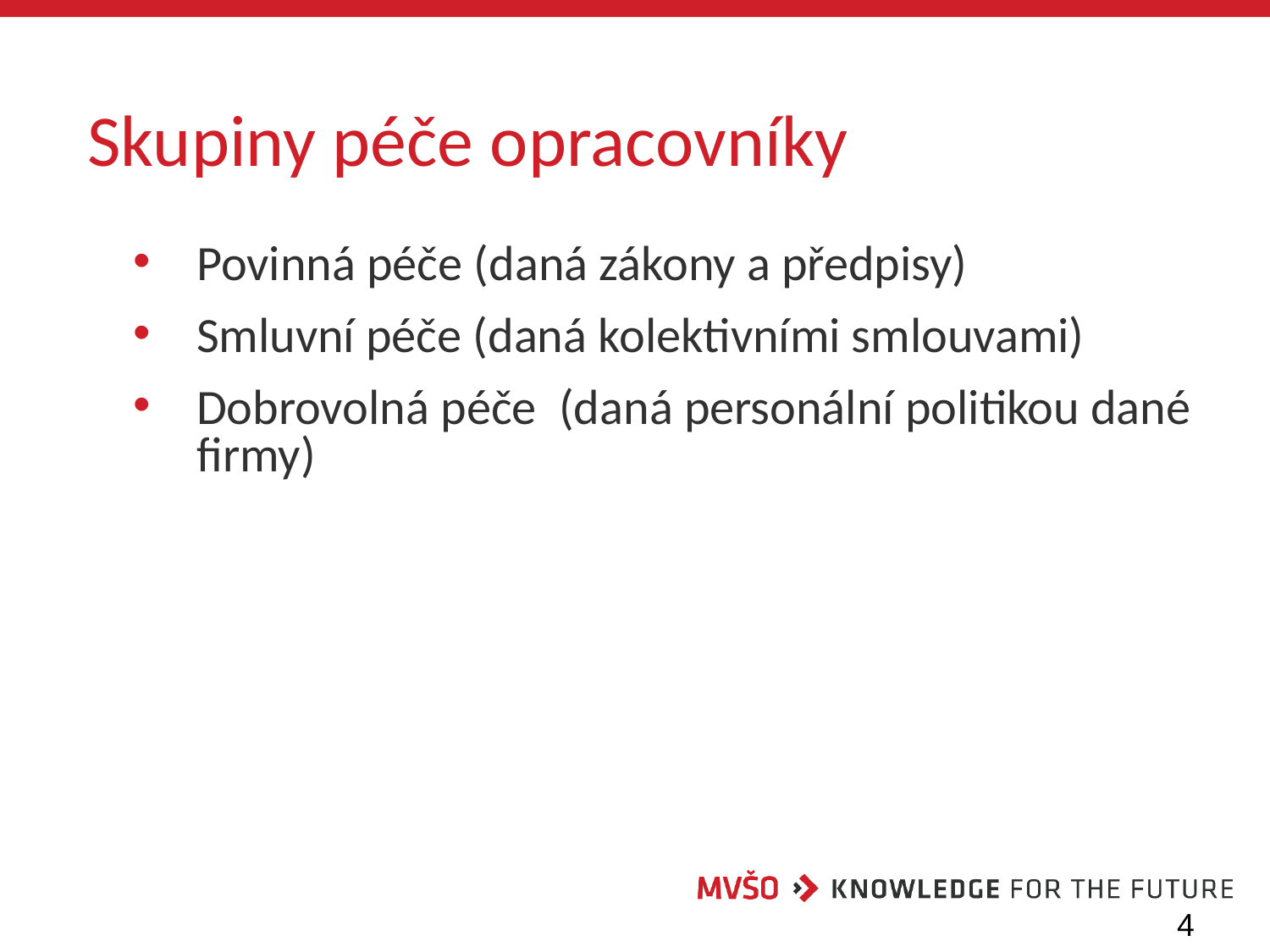

# Skupiny péče opracovníky
Povinná péče (daná zákony a předpisy)
Smluvní péče (daná kolektivními smlouvami)
Dobrovolná péče  (daná personální politikou dané firmy)

4